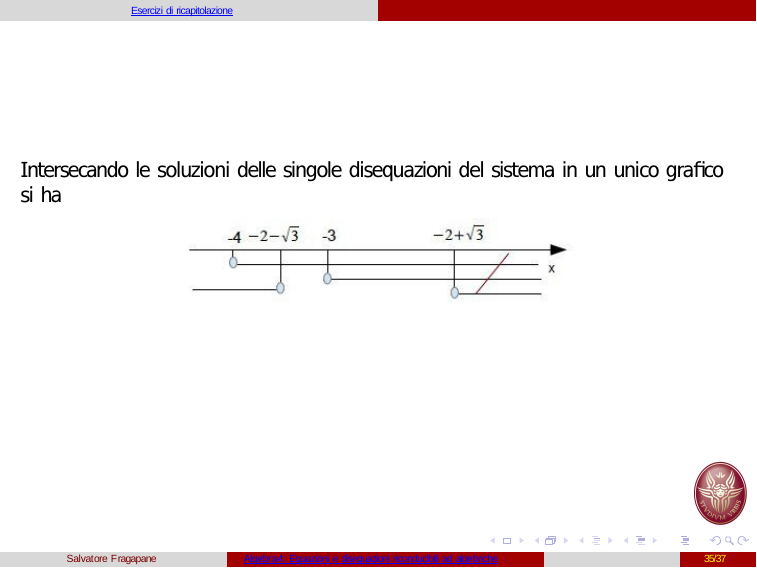

Esercizi di ricapitolazione
Intersecando le soluzioni delle singole disequazioni del sistema in un unico grafico si ha

Salvatore Fragapane
Algebra4: Equazioni e disequazioni riconducibili ad algebriche
35/37